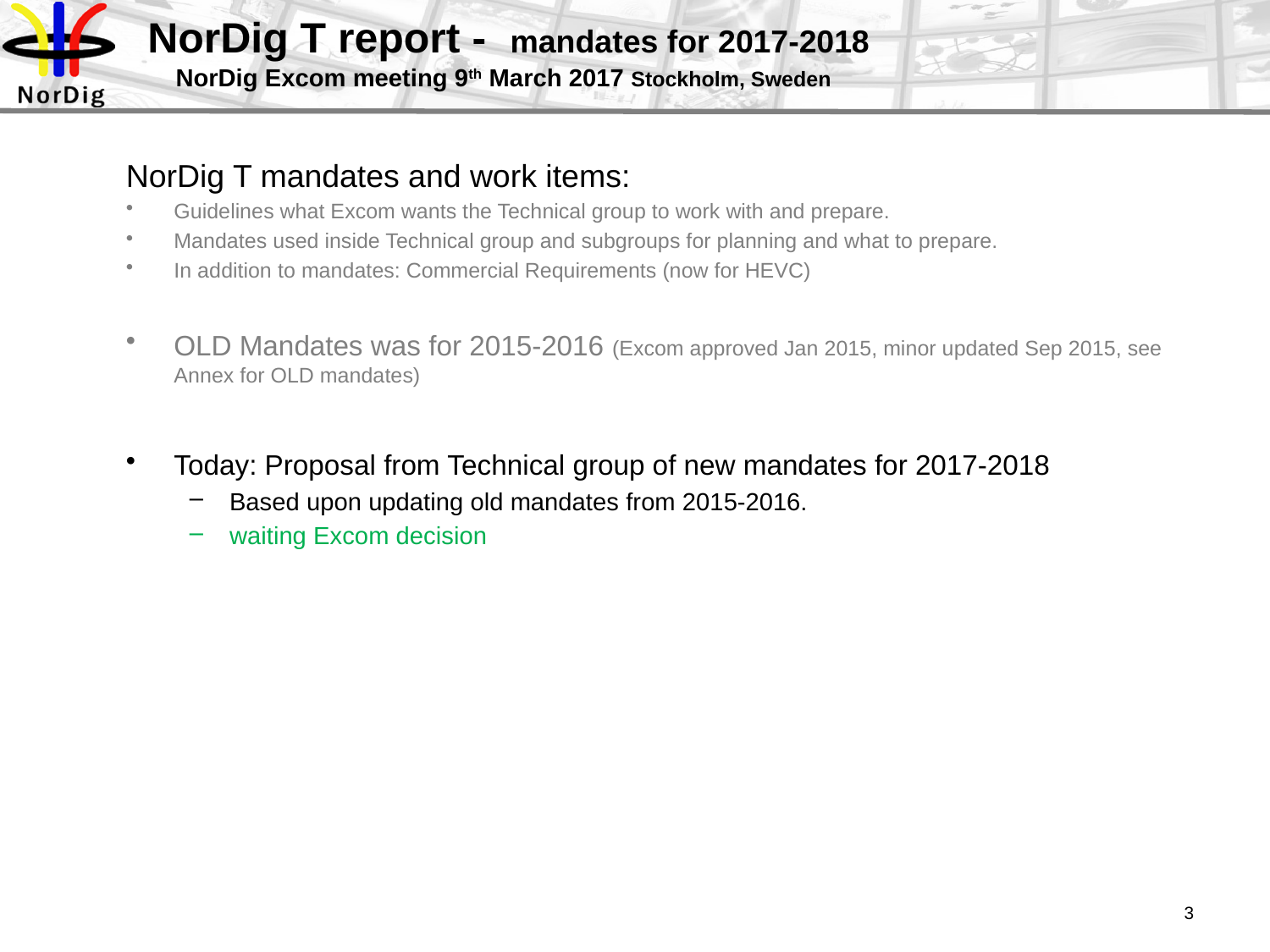

# NorDig T report -  mandates for 2017-2018 NorDig Excom meeting 9th March 2017 Stockholm, Sweden

NorDig T mandates and work items:
Guidelines what Excom wants the Technical group to work with and prepare.
Mandates used inside Technical group and subgroups for planning and what to prepare.
In addition to mandates: Commercial Requirements (now for HEVC)

OLD Mandates was for 2015-2016 (Excom approved Jan 2015, minor updated Sep 2015, see Annex for OLD mandates)

Today: Proposal from Technical group of new mandates for 2017-2018
Based upon updating old mandates from 2015-2016.
waiting Excom decision
3